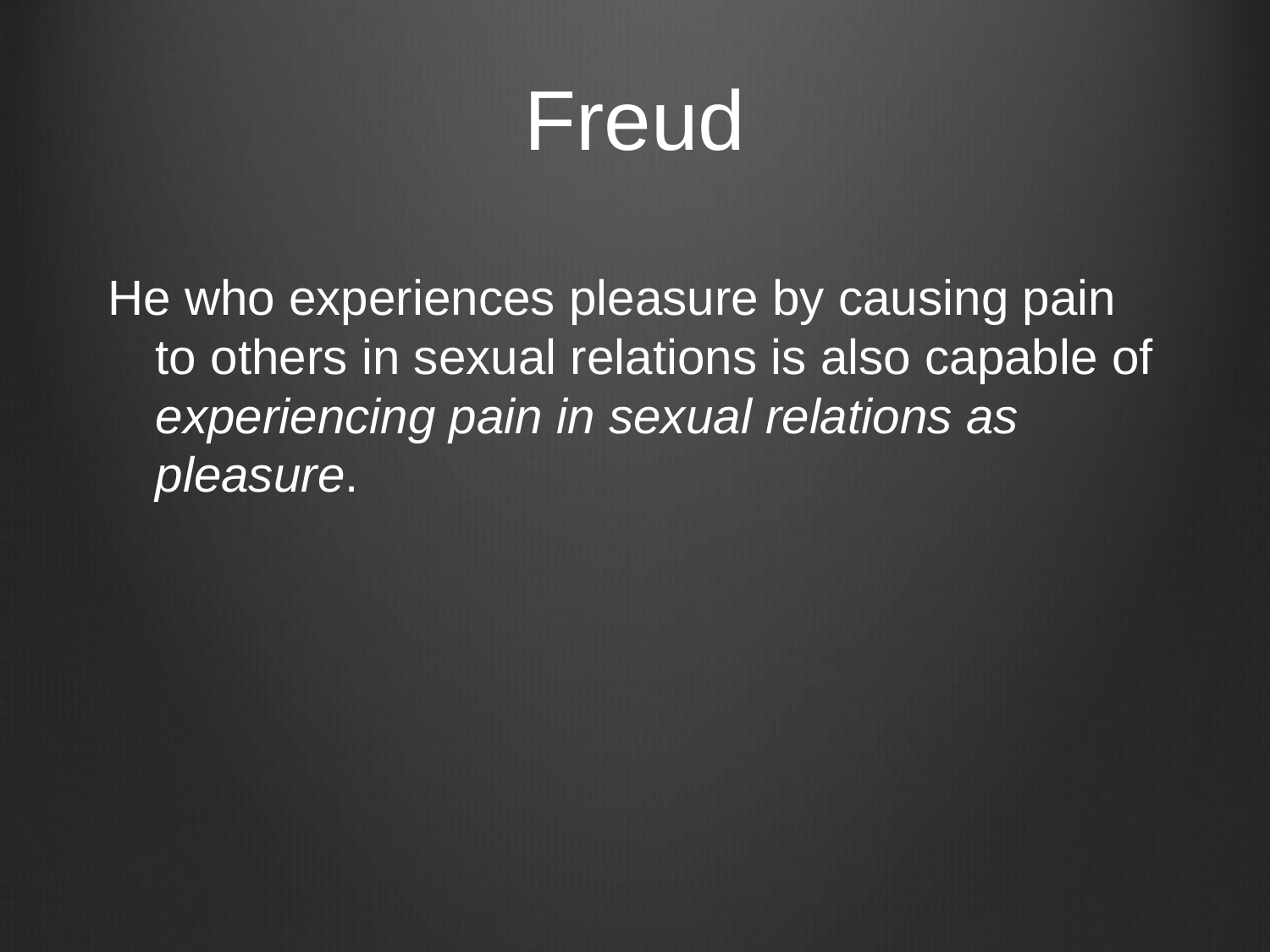

# Freud
He who experiences pleasure by causing pain to others in sexual relations is also capable of experiencing pain in sexual relations as pleasure.